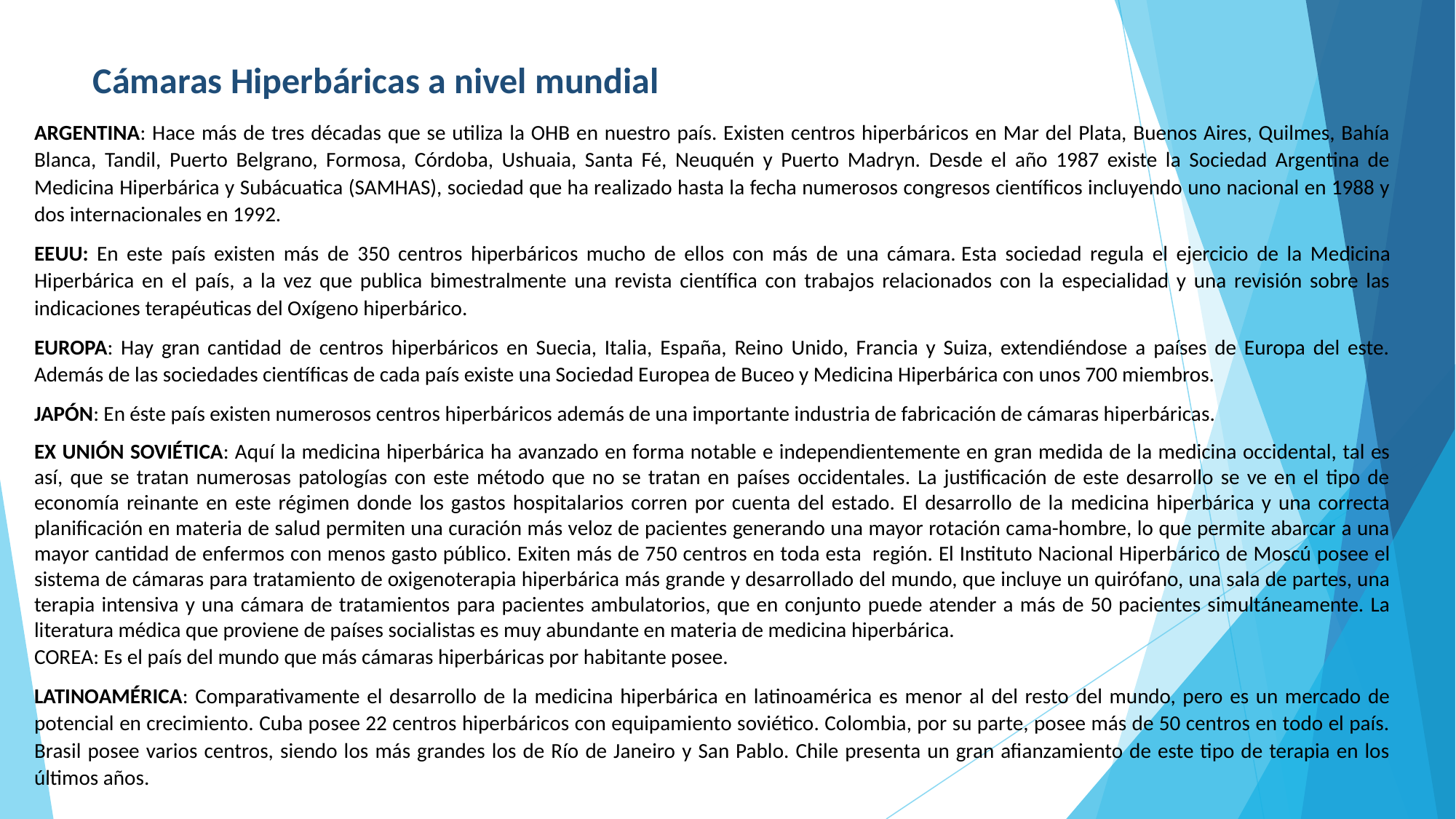

Cámaras Hiperbáricas a nivel mundial
ARGENTINA: Hace más de tres décadas que se utiliza la OHB en nuestro país. Existen centros hiperbáricos en Mar del Plata, Buenos Aires, Quilmes, Bahía Blanca, Tandil, Puerto Belgrano, Formosa, Córdoba, Ushuaia, Santa Fé, Neuquén y Puerto Madryn. Desde el año 1987 existe la Sociedad Argentina de Medicina Hiperbárica y Subácuatica (SAMHAS), sociedad que ha realizado hasta la fecha numerosos congresos científicos incluyendo uno nacional en 1988 y dos internacionales en 1992.
EEUU: En este país existen más de 350 centros hiperbáricos mucho de ellos con más de una cámara. Esta sociedad regula el ejercicio de la Medicina Hiperbárica en el país, a la vez que publica bimestralmente una revista científica con trabajos relacionados con la especialidad y una revisión sobre las indicaciones terapéuticas del Oxígeno hiperbárico.
EUROPA: Hay gran cantidad de centros hiperbáricos en Suecia, Italia, España, Reino Unido, Francia y Suiza, extendiéndose a países de Europa del este. Además de las sociedades científicas de cada país existe una Sociedad Europea de Buceo y Medicina Hiperbárica con unos 700 miembros.
JAPÓN: En éste país existen numerosos centros hiperbáricos además de una importante industria de fabricación de cámaras hiperbáricas.
EX UNIÓN SOVIÉTICA: Aquí la medicina hiperbárica ha avanzado en forma notable e independientemente en gran medida de la medicina occidental, tal es así, que se tratan numerosas patologías con este método que no se tratan en países occidentales. La justificación de este desarrollo se ve en el tipo de economía reinante en este régimen donde los gastos hospitalarios corren por cuenta del estado. El desarrollo de la medicina hiperbárica y una correcta planificación en materia de salud permiten una curación más veloz de pacientes generando una mayor rotación cama-hombre, lo que permite abarcar a una mayor cantidad de enfermos con menos gasto público. Exiten más de 750 centros en toda esta  región. El Instituto Nacional Hiperbárico de Moscú posee el sistema de cámaras para tratamiento de oxigenoterapia hiperbárica más grande y desarrollado del mundo, que incluye un quirófano, una sala de partes, una terapia intensiva y una cámara de tratamientos para pacientes ambulatorios, que en conjunto puede atender a más de 50 pacientes simultáneamente. La literatura médica que proviene de países socialistas es muy abundante en materia de medicina hiperbárica.
COREA: Es el país del mundo que más cámaras hiperbáricas por habitante posee.
LATINOAMÉRICA: Comparativamente el desarrollo de la medicina hiperbárica en latinoamérica es menor al del resto del mundo, pero es un mercado de potencial en crecimiento. Cuba posee 22 centros hiperbáricos con equipamiento soviético. Colombia, por su parte, posee más de 50 centros en todo el país. Brasil posee varios centros, siendo los más grandes los de Río de Janeiro y San Pablo. Chile presenta un gran afianzamiento de este tipo de terapia en los últimos años.